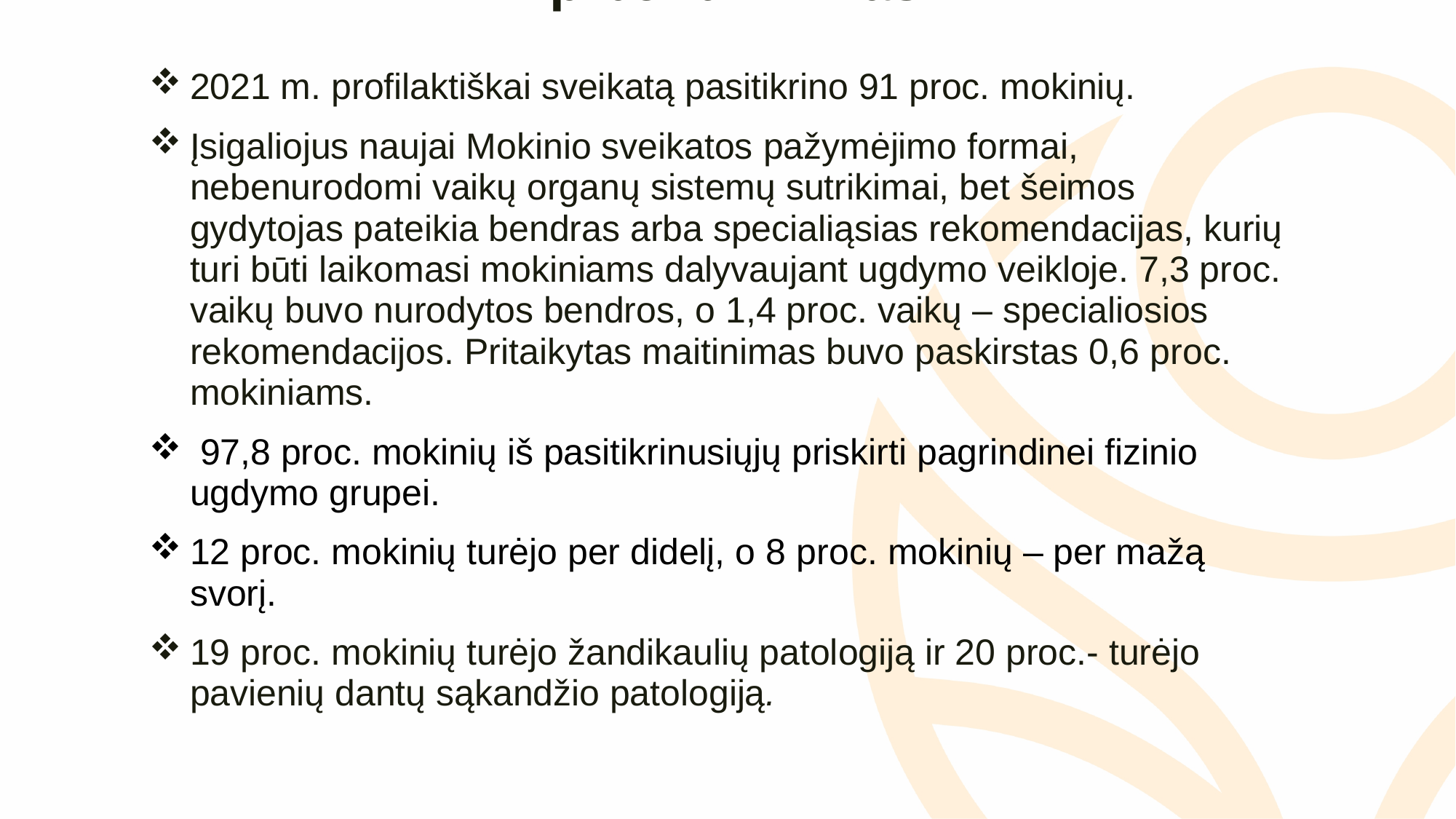

Apibendrinimas
2021 m. profilaktiškai sveikatą pasitikrino 91 proc. mokinių.
Įsigaliojus naujai Mokinio sveikatos pažymėjimo formai, nebenurodomi vaikų organų sistemų sutrikimai, bet šeimos gydytojas pateikia bendras arba specialiąsias rekomendacijas, kurių turi būti laikomasi mokiniams dalyvaujant ugdymo veikloje. 7,3 proc. vaikų buvo nurodytos bendros, o 1,4 proc. vaikų – specialiosios rekomendacijos. Pritaikytas maitinimas buvo paskirstas 0,6 proc. mokiniams.
 97,8 proc. mokinių iš pasitikrinusiųjų priskirti pagrindinei fizinio ugdymo grupei.
12 proc. mokinių turėjo per didelį, o 8 proc. mokinių – per mažą svorį.
19 proc. mokinių turėjo žandikaulių patologiją ir 20 proc.- turėjo pavienių dantų sąkandžio patologiją.